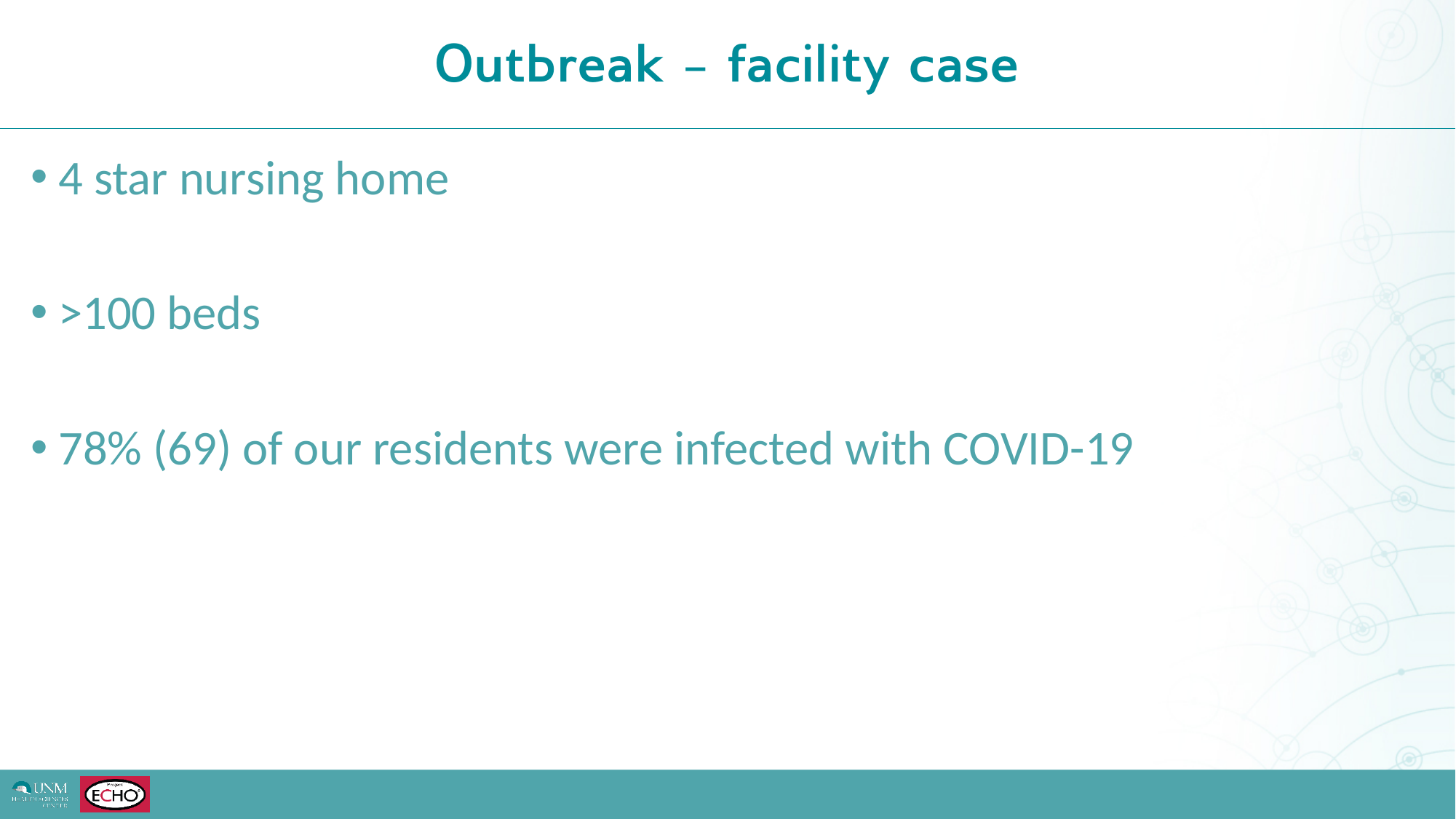

Outbreak – facility case
4 star nursing home

>100 beds

78% (69) of our residents were infected with COVID-19